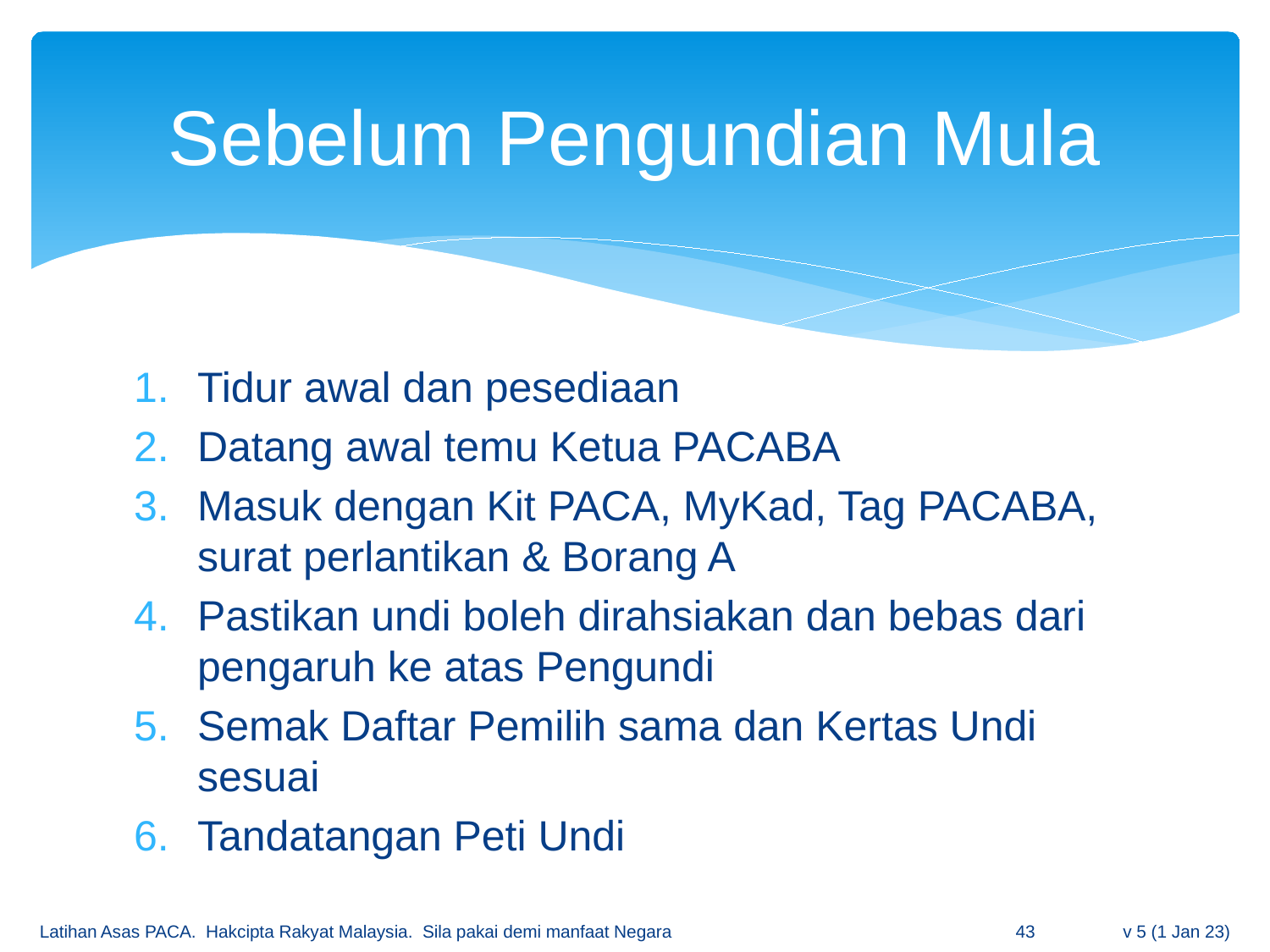

# Sebelum Pengundian Mula
Tidur awal dan pesediaan
Datang awal temu Ketua PACABA
Masuk dengan Kit PACA, MyKad, Tag PACABA, surat perlantikan & Borang A
Pastikan undi boleh dirahsiakan dan bebas dari pengaruh ke atas Pengundi
Semak Daftar Pemilih sama dan Kertas Undi sesuai
Tandatangan Peti Undi

Latihan Asas PACA.  Hakcipta Rakyat Malaysia.  Sila pakai demi manfaat Negara
43
v 5 (1 Jan 23)